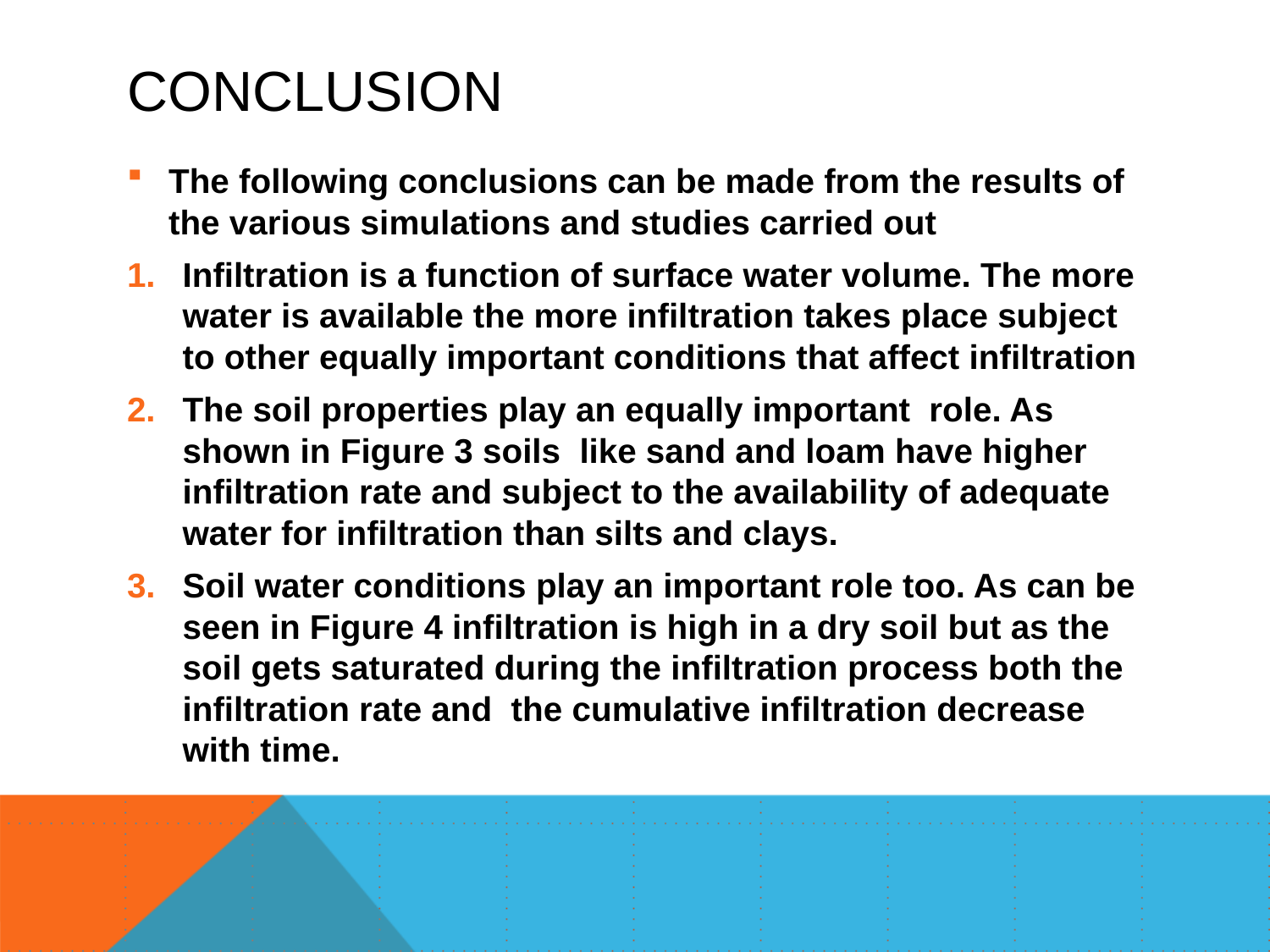

# Conclusion
The following conclusions can be made from the results of the various simulations and studies carried out
Infiltration is a function of surface water volume. The more water is available the more infiltration takes place subject to other equally important conditions that affect infiltration
The soil properties play an equally important  role. As shown in Figure 3 soils  like sand and loam have higher infiltration rate and subject to the availability of adequate water for infiltration than silts and clays.
Soil water conditions play an important role too. As can be seen in Figure 4 infiltration is high in a dry soil but as the soil gets saturated during the infiltration process both the infiltration rate and  the cumulative infiltration decrease with time.